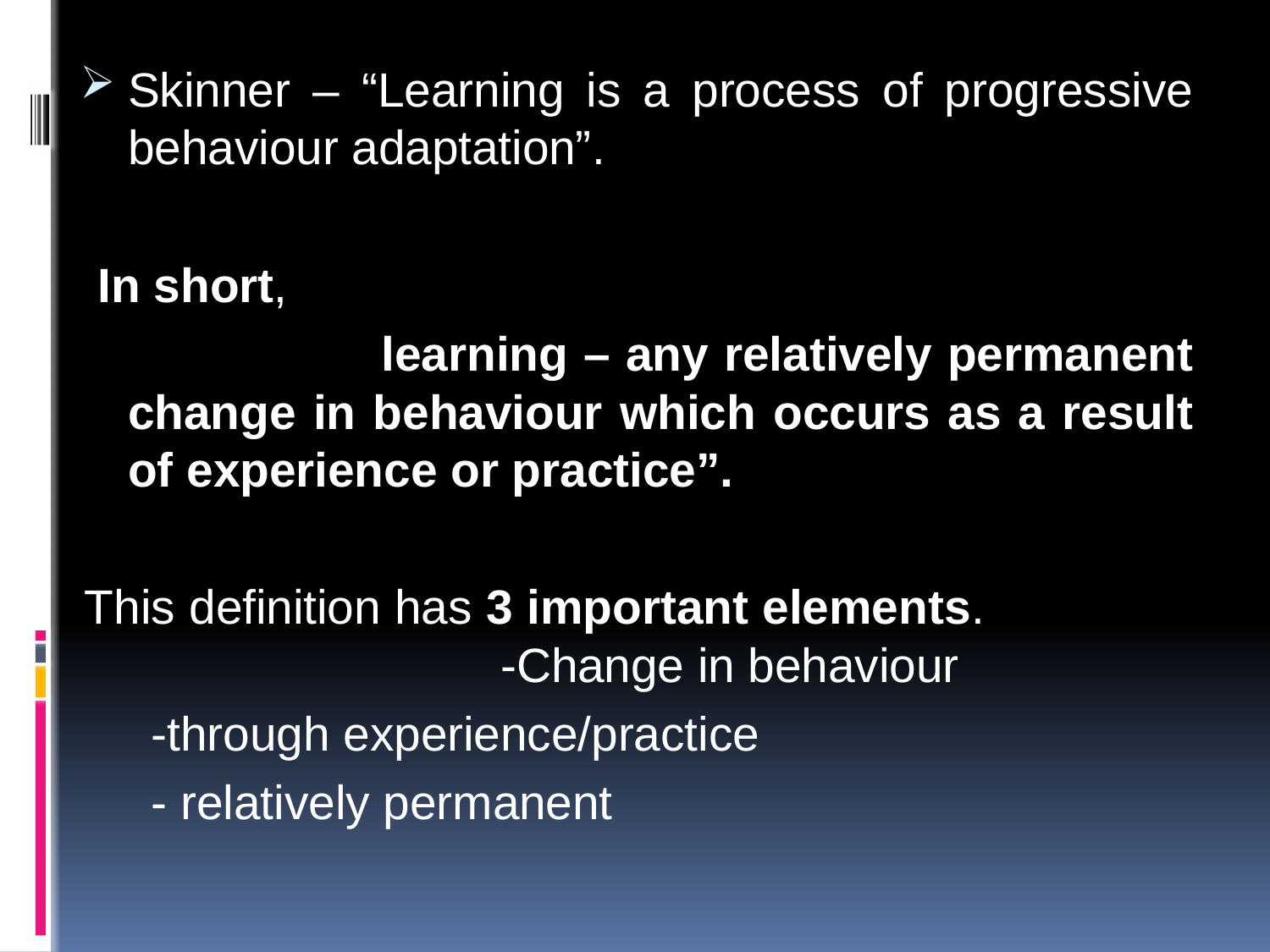

Skinner – “Learning is a process of progressive behaviour adaptation”.

 In short,
                   learning – any relatively permanent change in behaviour which occurs as a result of experience or practice”.

This definition has 3 important elements.                                            -Change in behaviour
     -through experience/practice
     - relatively permanent